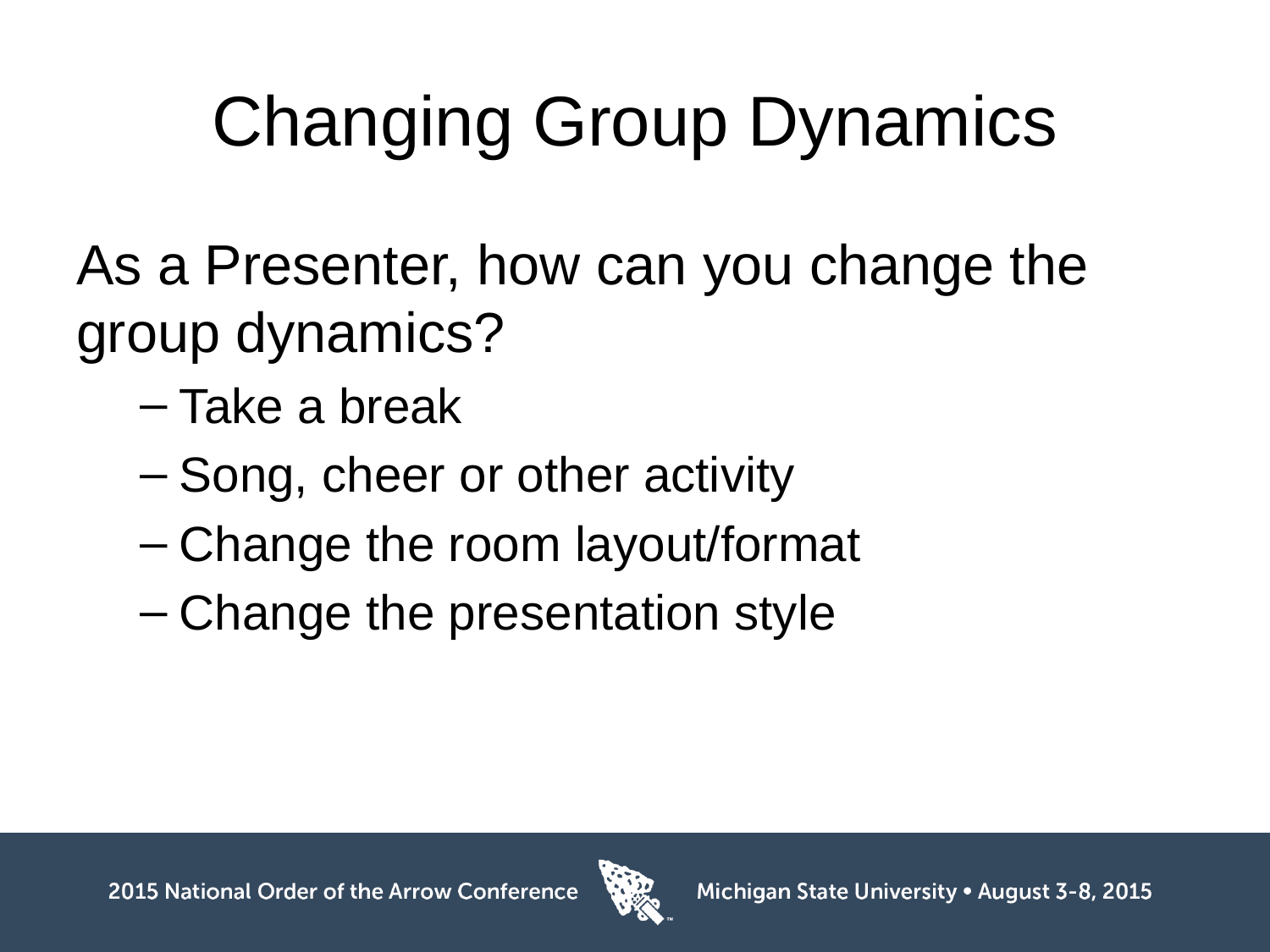

# Changing Group Dynamics
As a Presenter, how can you change the group dynamics?
Take a break
Song, cheer or other activity
Change the room layout/format
Change the presentation style